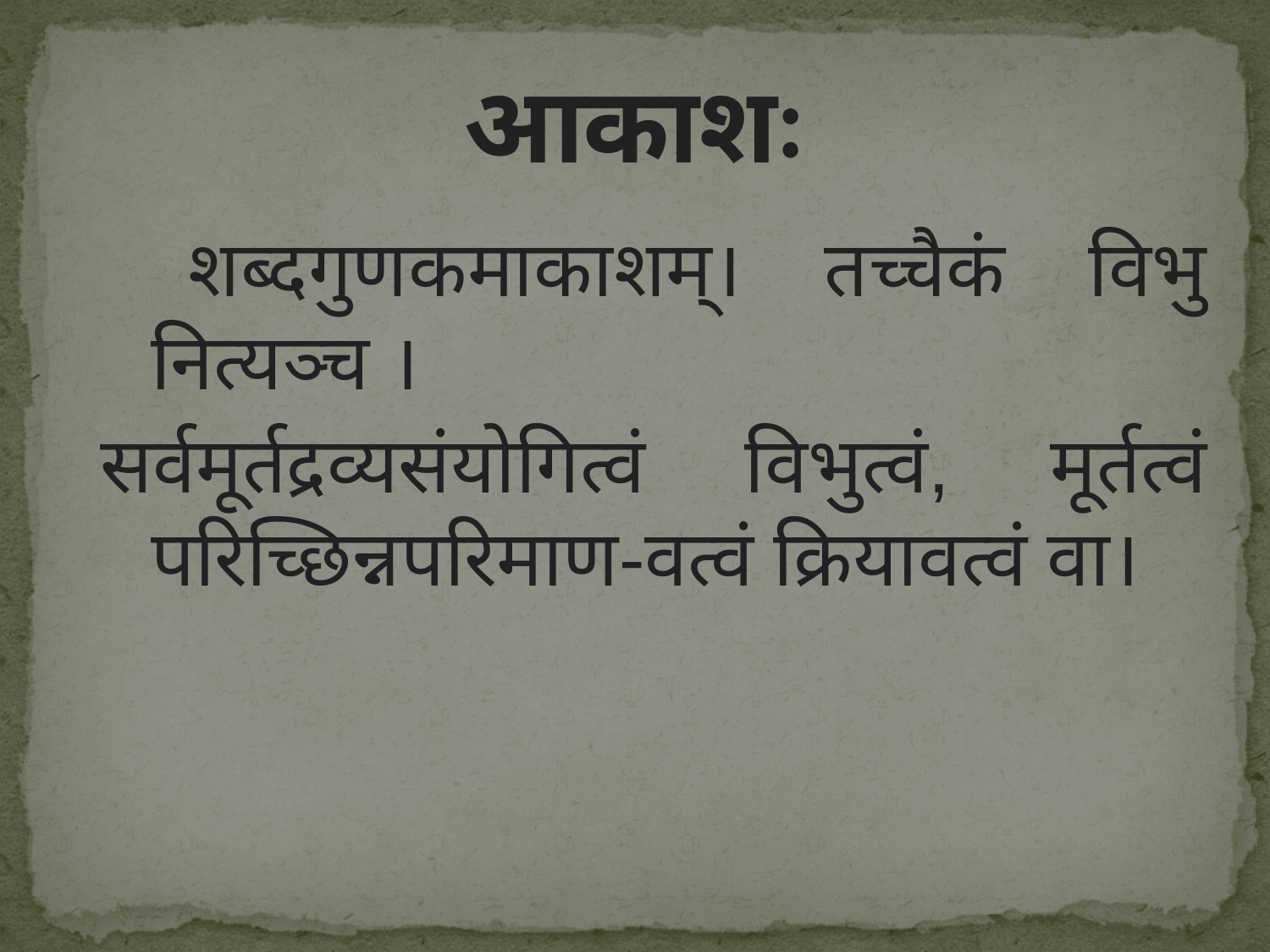

# आकाशः
  शब्दगुणकमाकाशम्। तच्चैकं विभु नित्यञ्च ।
सर्वमूर्तद्रव्यसंयोगित्वं विभुत्वं, मूर्तत्वं परिच्छिन्नपरिमाण-वत्वं क्रियावत्वं वा।